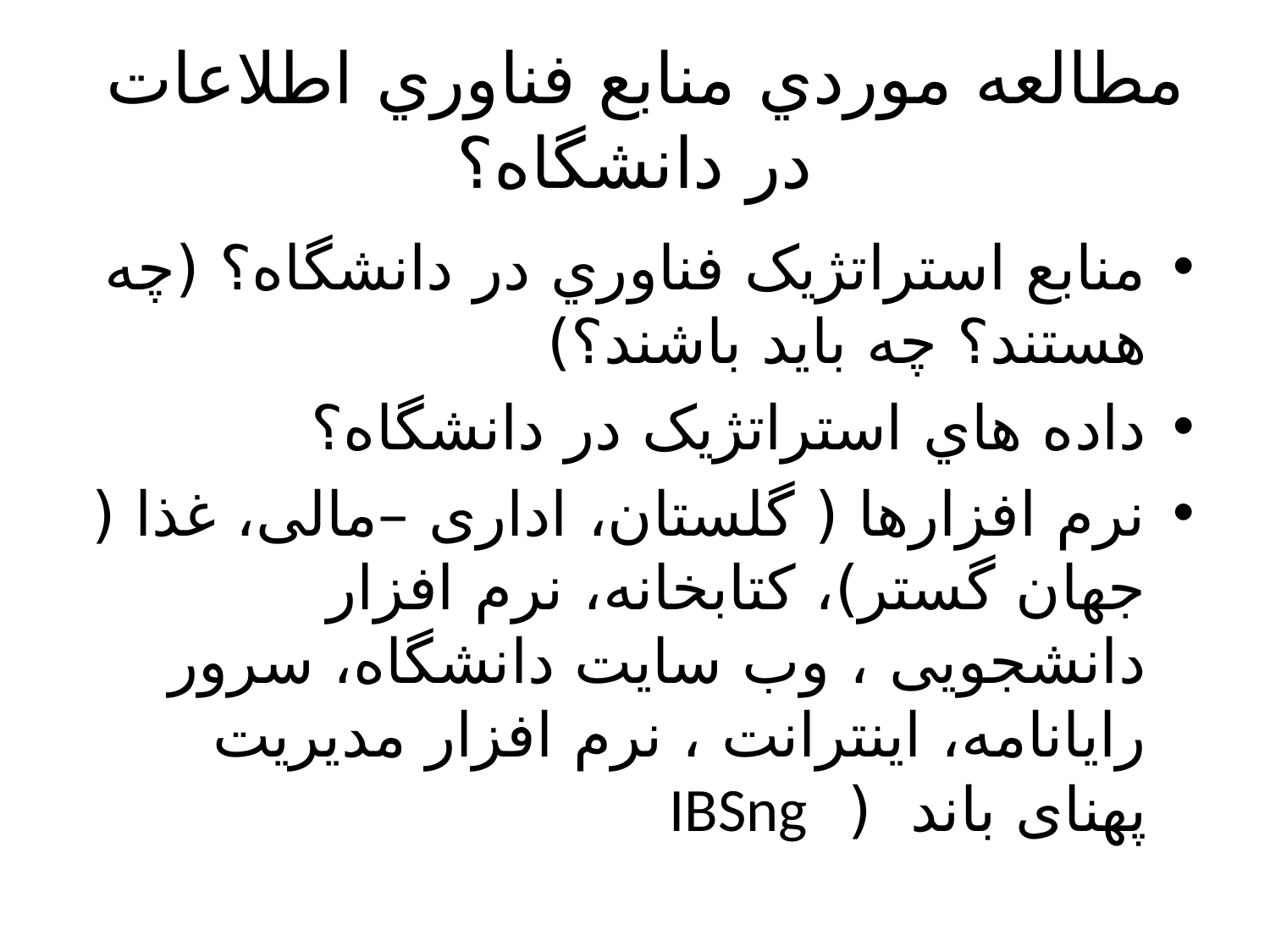

# مطالعه موردي منابع فناوري اطلاعات  در دانشگاه؟
منابع استراتژيک فناوري در دانشگاه؟ (‌چه هستند؟ چه بايد باشند؟)
داده هاي استراتژيک در دانشگاه؟
نرم افزارها ( گلستان، اداری –مالی، غذا ( جهان گستر)، کتابخانه، نرم افزار دانشجویی ، وب سایت دانشگاه، سرور رایانامه، اینترانت ، نرم افزار مدیریت پهنای باند  (  IBSng